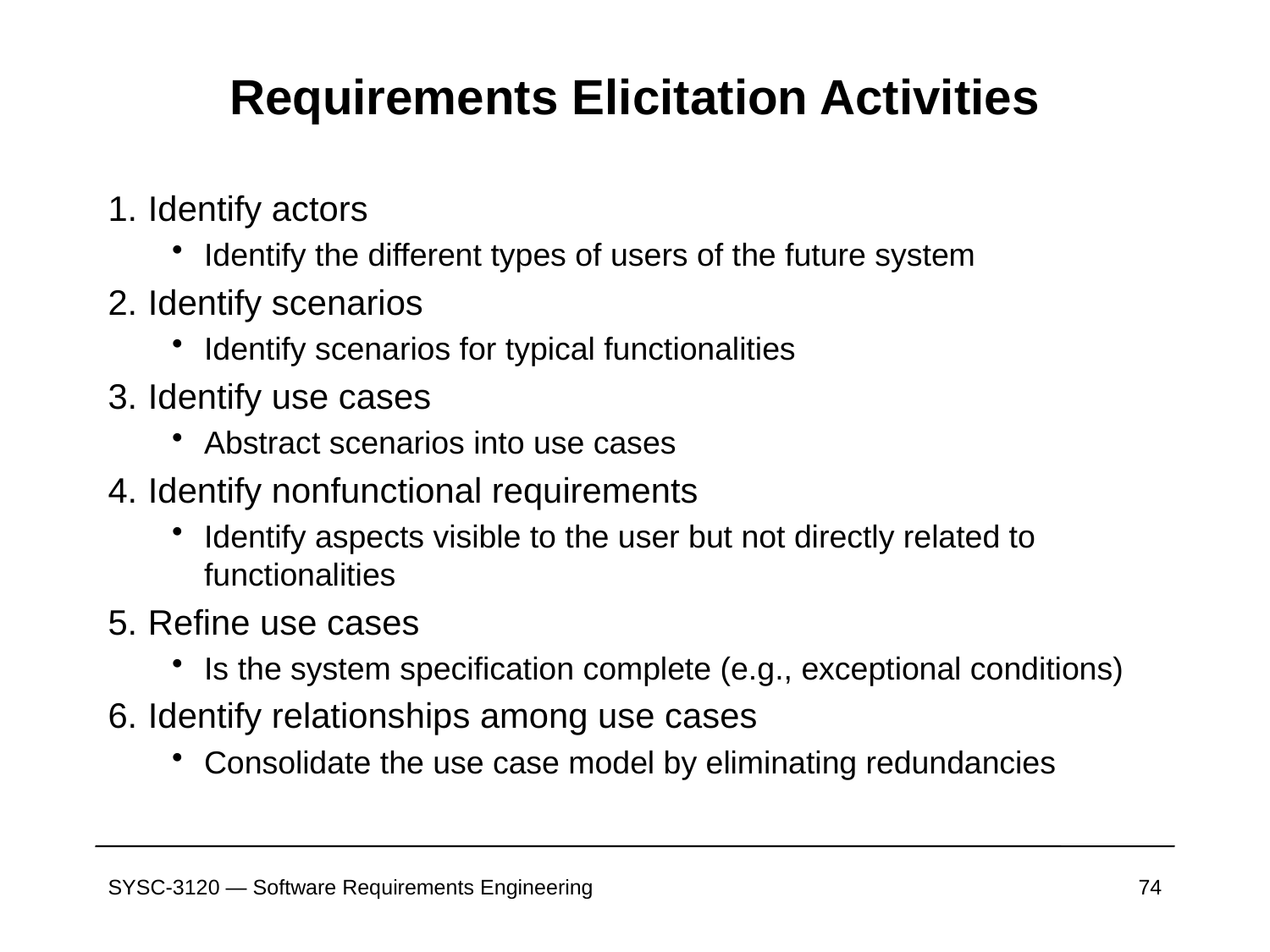

# Requirements Elicitation Activities
Identify actors
Identify the different types of users of the future system
Identify scenarios
Identify scenarios for typical functionalities
Identify use cases
Abstract scenarios into use cases
Identify nonfunctional requirements
Identify aspects visible to the user but not directly related to functionalities
Refine use cases
Is the system specification complete (e.g., exceptional conditions)
Identify relationships among use cases
Consolidate the use case model by eliminating redundancies
SYSC-3120 — Software Requirements Engineering
74